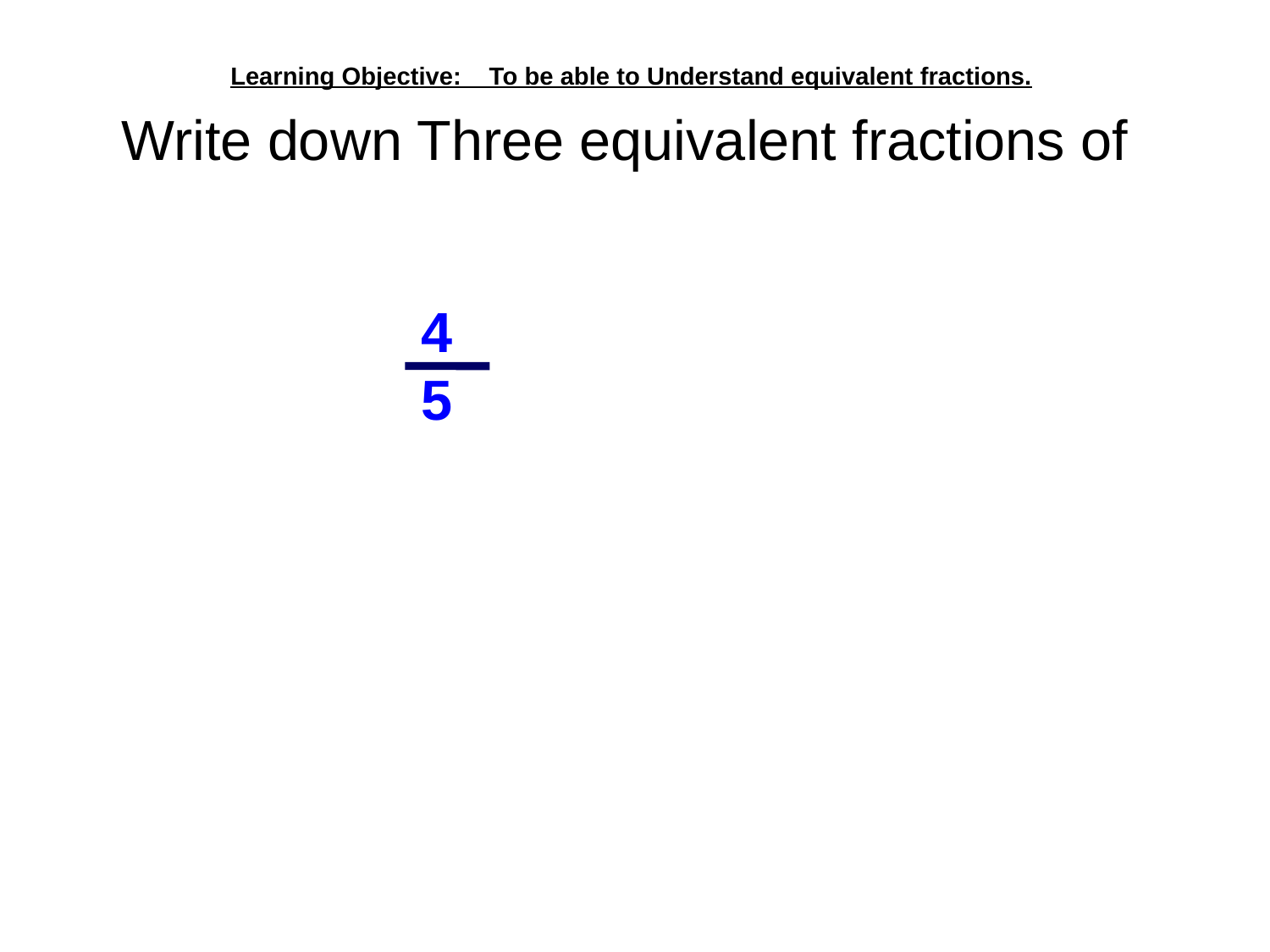

# Learning Objective:    To be able to Understand equivalent fractions. Write down Three equivalent fractions of

                      4
                      5